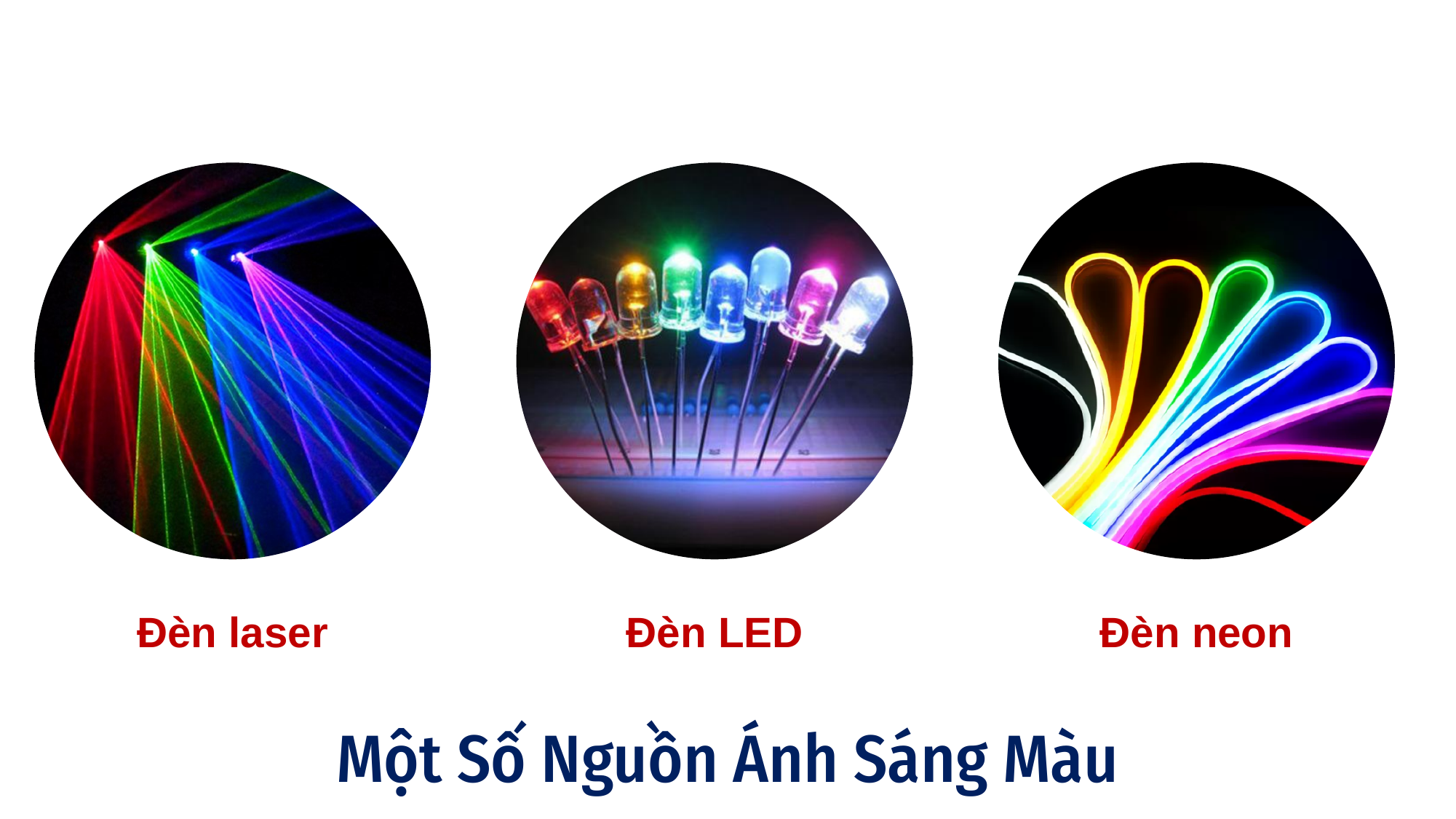

Đèn laser
Đèn LED
Đèn neon
Một Số Nguồn Ánh Sáng Màu